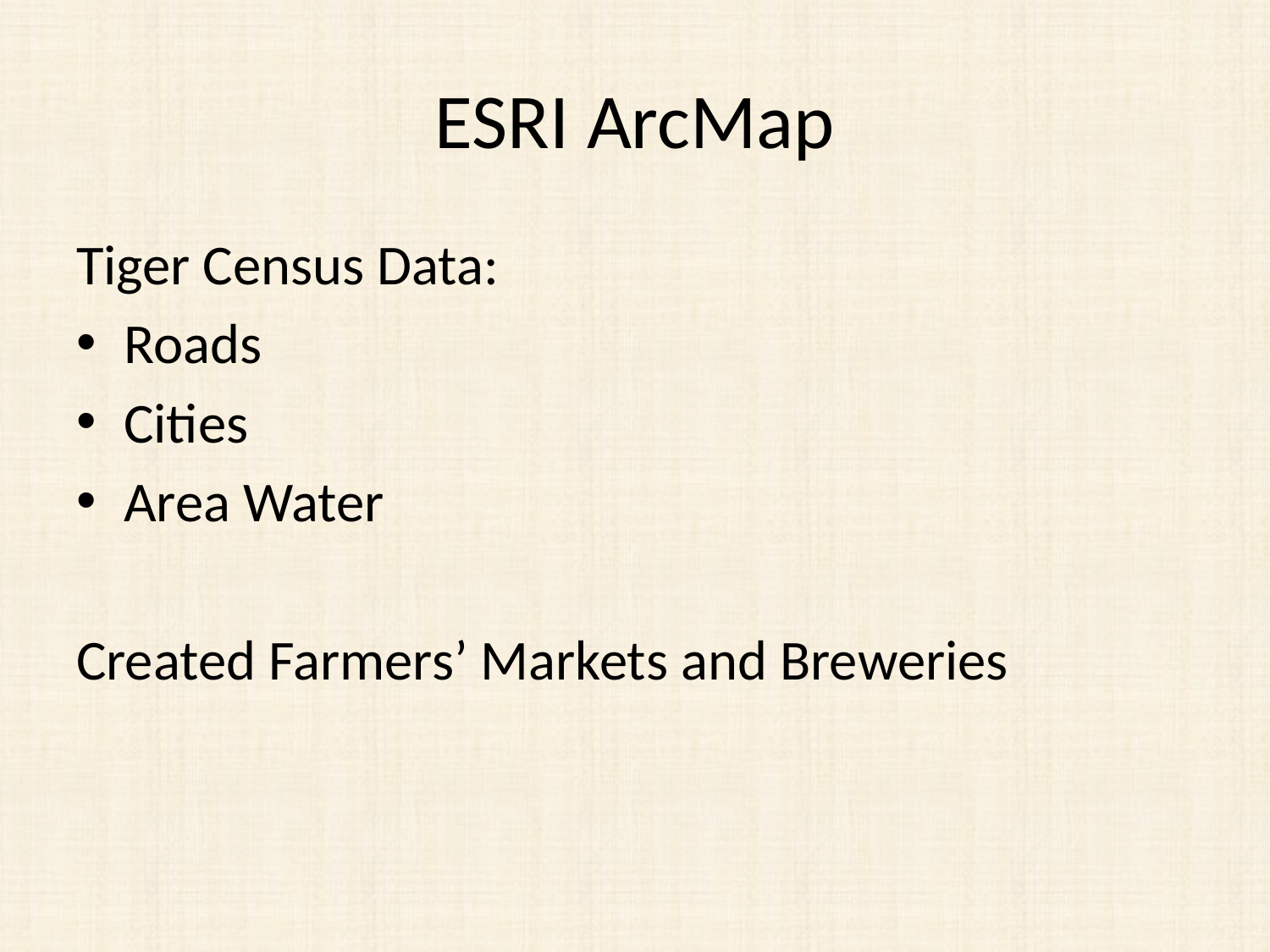

# ESRI ArcMap
Tiger Census Data:
Roads
Cities
Area Water

Created Farmers’ Markets and Breweries